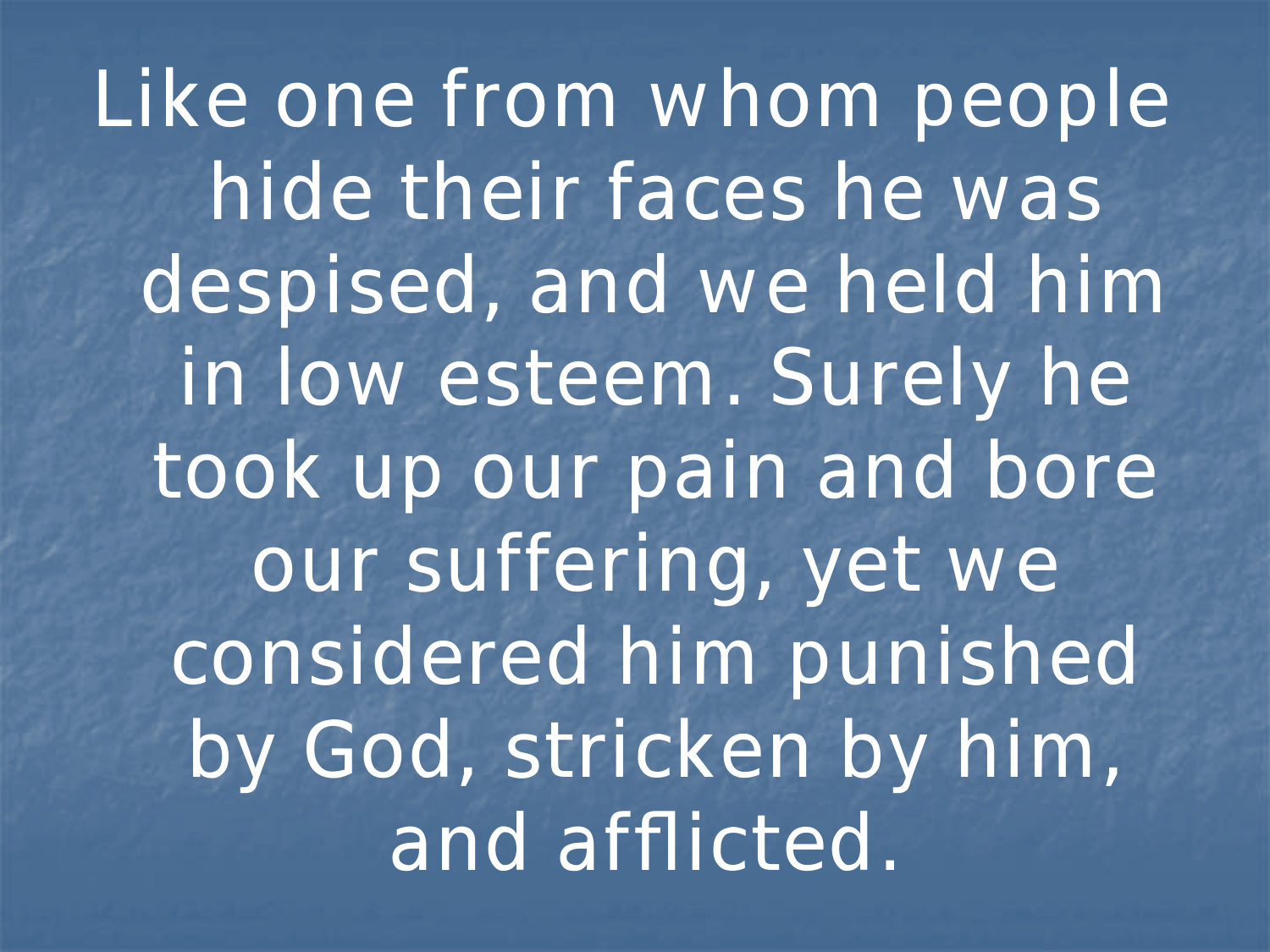

Like one from whom people hide their faces he was despised, and we held him in low esteem. Surely he took up our pain and bore our suffering, yet we considered him punished by God, stricken by him, and afflicted.